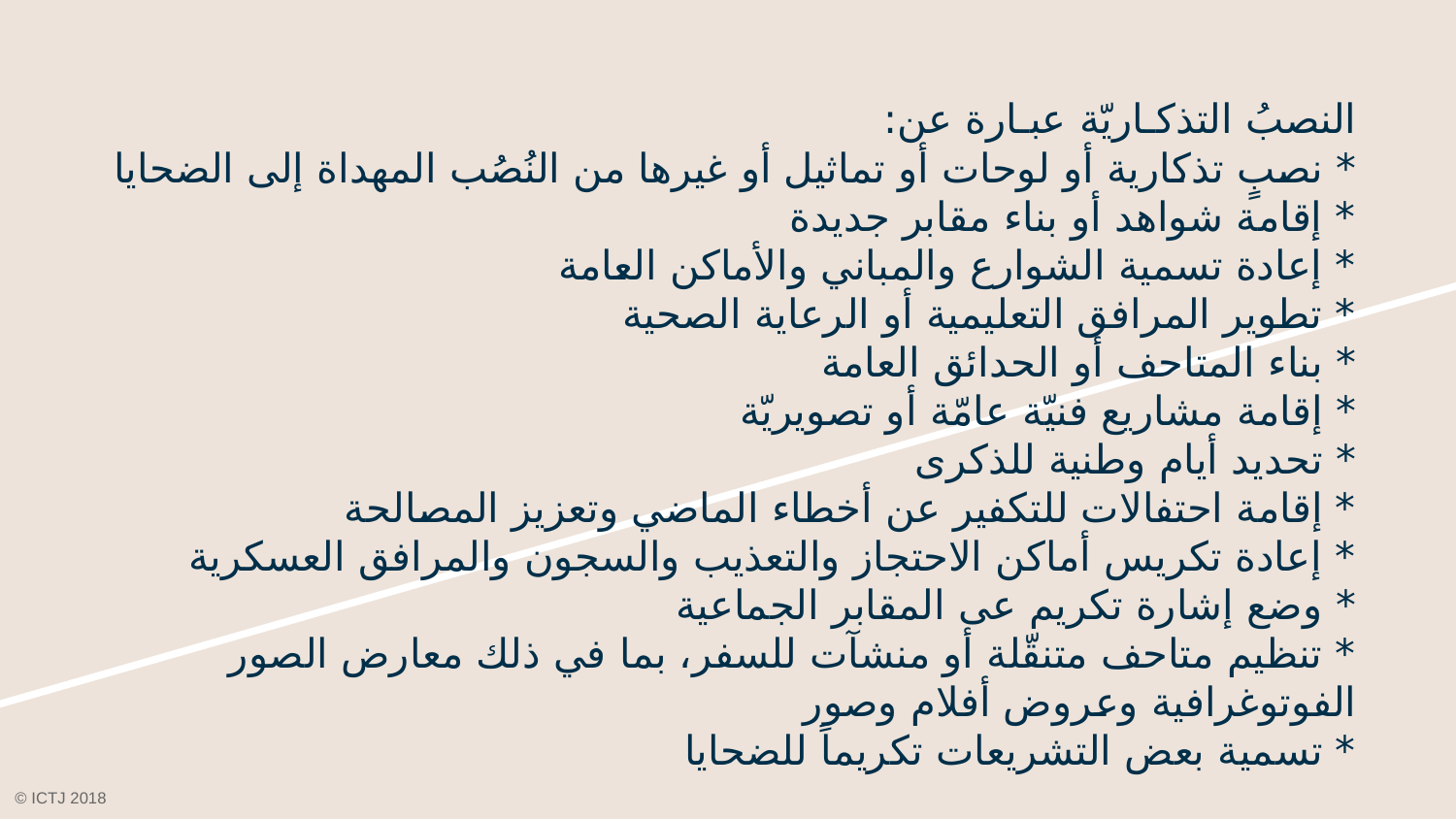

# النصبُ التذكـاريّة عبـارة عن: * نصبٍ تذكارية أو لوحات أو تماثيل أو غيرها من النُصُب المهداة إلى الضحايا * إقامة شواهد أو بناء مقابر جديدة * إعادة تسمية الشوارع والمباني والأماكن العامة * تطوير المرافق التعليمية أو الرعاية الصحية * بناء المتاحف أو الحدائق العامة * إقامة مشاريع فنيّة عامّة أو تصويريّة * تحديد أيام وطنية للذكرى * إقامة احتفالات للتكفير عن أخطاء الماضي وتعزيز المصالحة * إعادة تكريس أماكن الاحتجاز والتعذيب والسجون والمرافق العسكرية * وضع إشارة تكريم عى المقابر الجماعية * تنظيم متاحف متنقّلة أو منشآت للسفر، بما في ذلك معارض الصور الفوتوغرافية وعروض أفلام وصور * تسمية بعض التشريعات تكريماً للضحايا
© ICTJ 2018